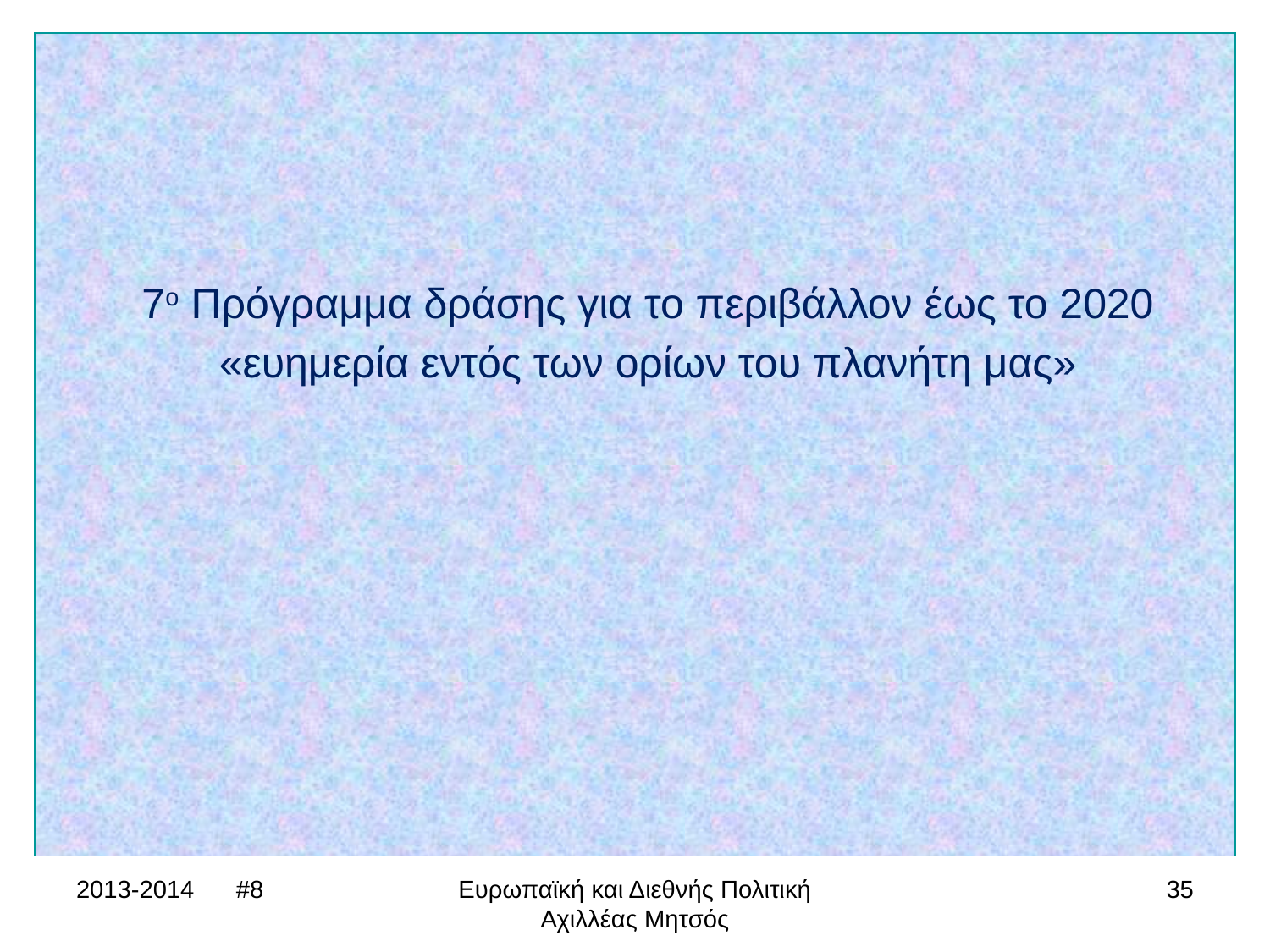

7ο Πρόγραμμα δράσης για το περιβάλλον έως το 2020
«ευημερία εντός των ορίων του πλανήτη μας»

2013-2014      #8
Ευρωπαϊκή και Διεθνής Πολιτική Αχιλλέας Μητσός
35